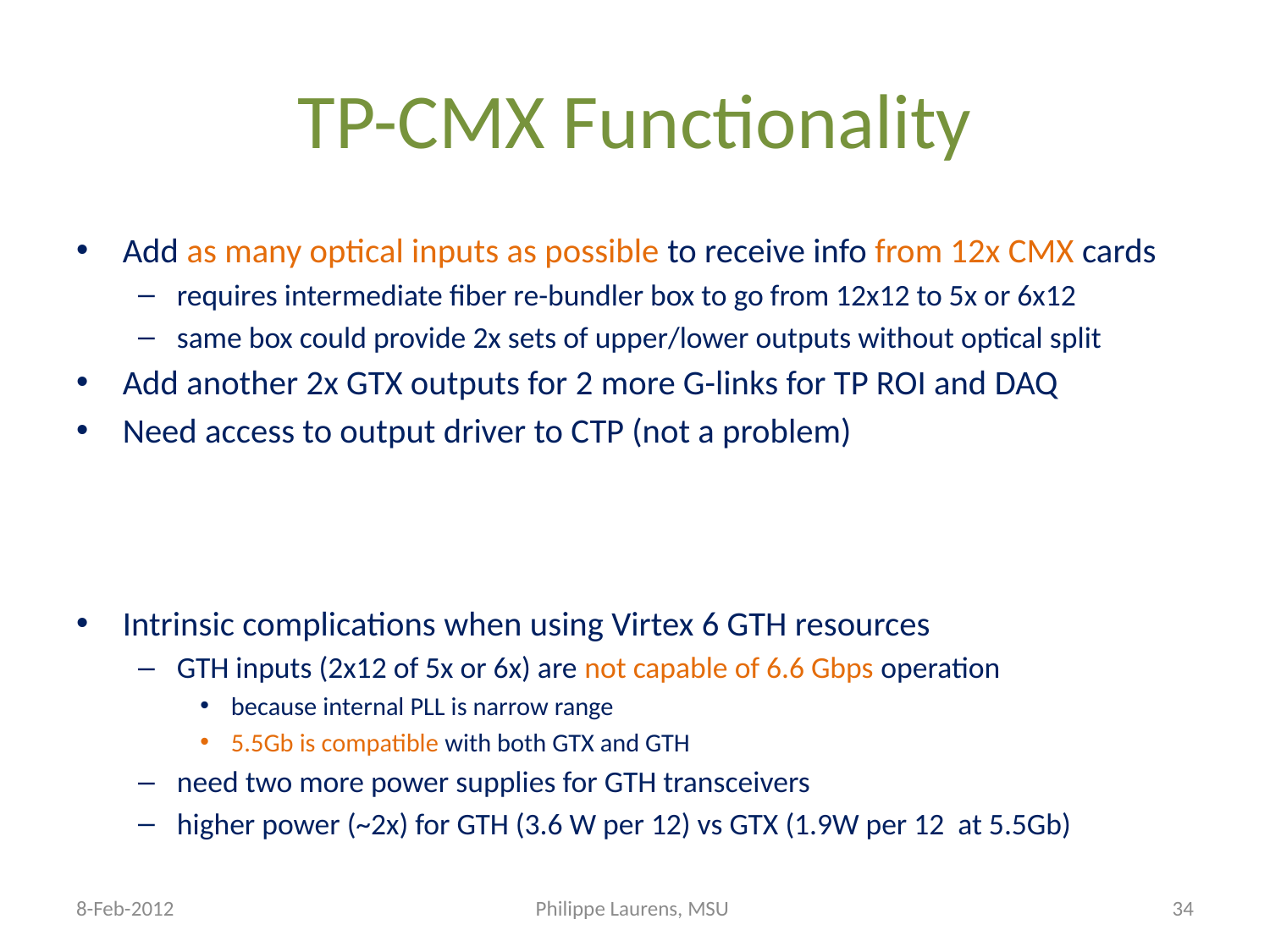

# TP-CMX Functionality
Add as many optical inputs as possible to receive info from 12x CMX cards
requires intermediate fiber re-bundler box to go from 12x12 to 5x or 6x12
same box could provide 2x sets of upper/lower outputs without optical split
Add another 2x GTX outputs for 2 more G-links for TP ROI and DAQ
Need access to output driver to CTP (not a problem)

Intrinsic complications when using Virtex 6 GTH resources
GTH inputs (2x12 of 5x or 6x) are not capable of 6.6 Gbps operation
because internal PLL is narrow range
5.5Gb is compatible with both GTX and GTH
need two more power supplies for GTH transceivers
higher power (~2x) for GTH (3.6 W per 12) vs GTX (1.9W per 12  at 5.5Gb)

8-Feb-2012
Philippe Laurens, MSU
34